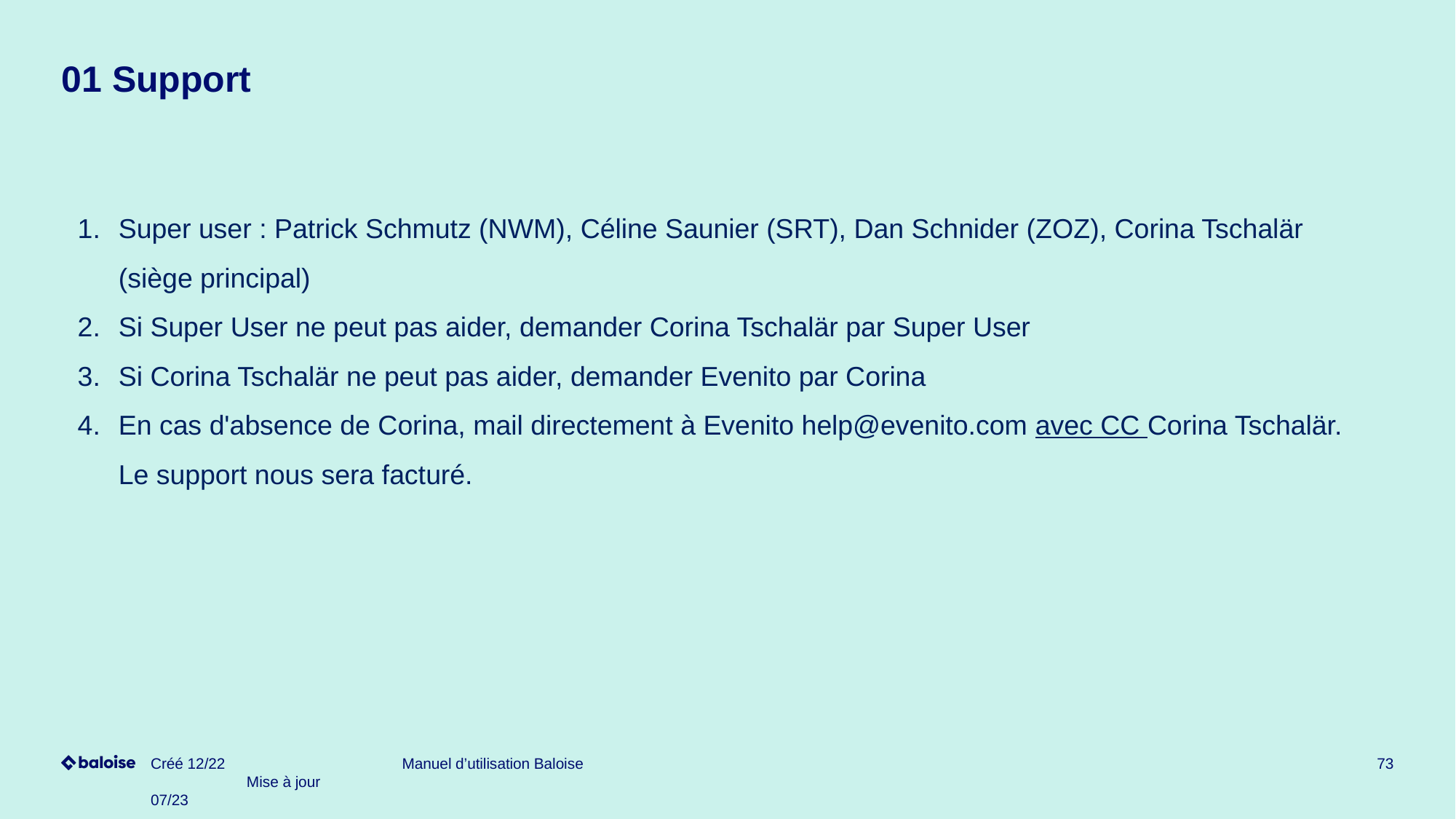

# 01 Support
Super user : Patrick Schmutz (NWM), Céline Saunier (SRT), Dan Schnider (ZOZ), Corina Tschalär (siège principal)
Si Super User ne peut pas aider, demander Corina Tschalär par Super User
Si Corina Tschalär ne peut pas aider, demander Evenito par Corina
En cas d'absence de Corina, mail directement à Evenito help@evenito.com avec CC Corina Tschalär. Le support nous sera facturé.
Créé 12/22                                                     Mise à jour 07/23
Manuel d’utilisation Baloise
73